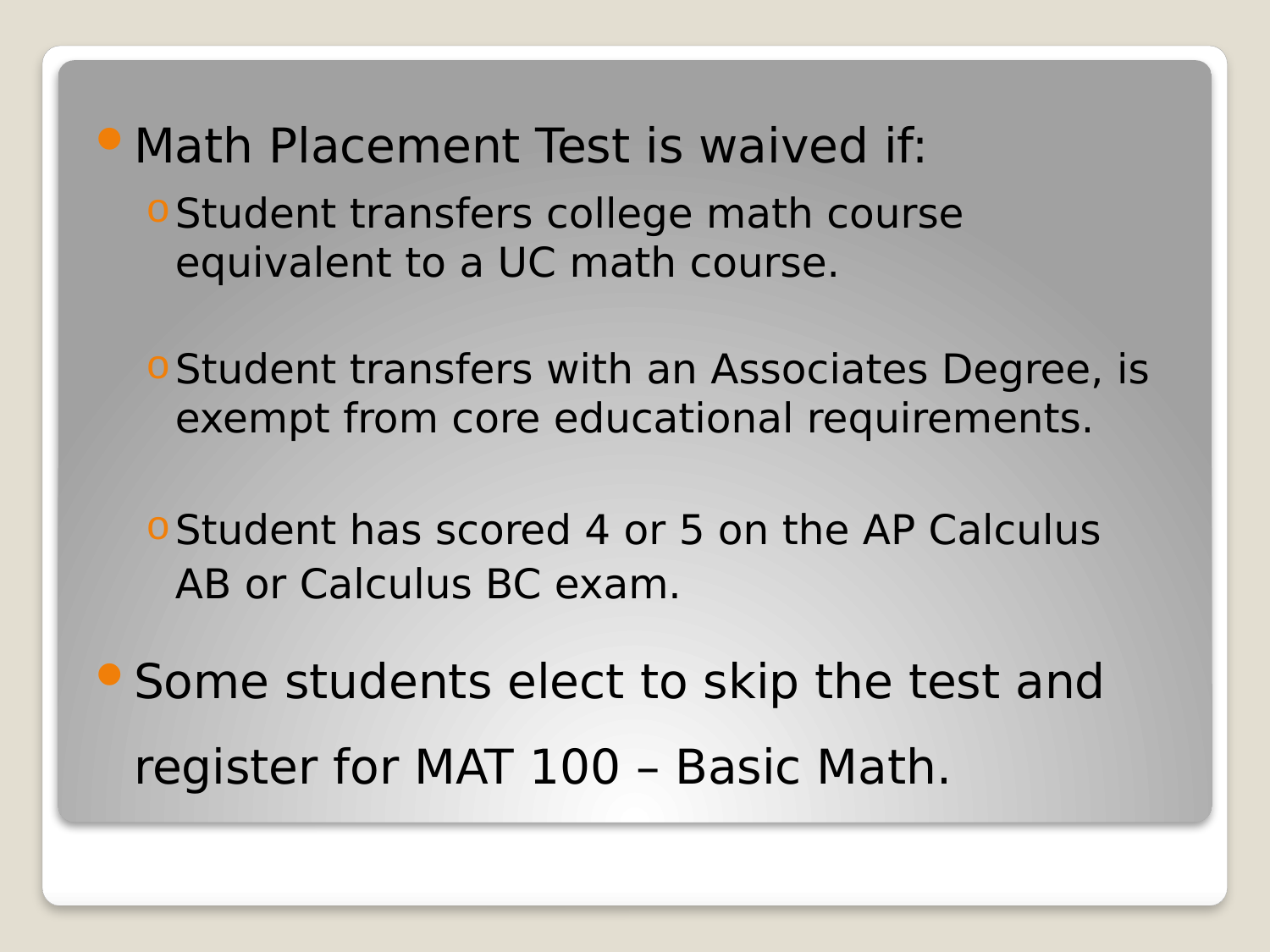

Math Placement Test is waived if:
Student transfers college math course equivalent to a UC math course.

Student transfers with an Associates Degree, is exempt from core educational requirements.

Student has scored 4 or 5 on the AP Calculus AB or Calculus BC exam.
Some students elect to skip the test and register for MAT 100 – Basic Math.